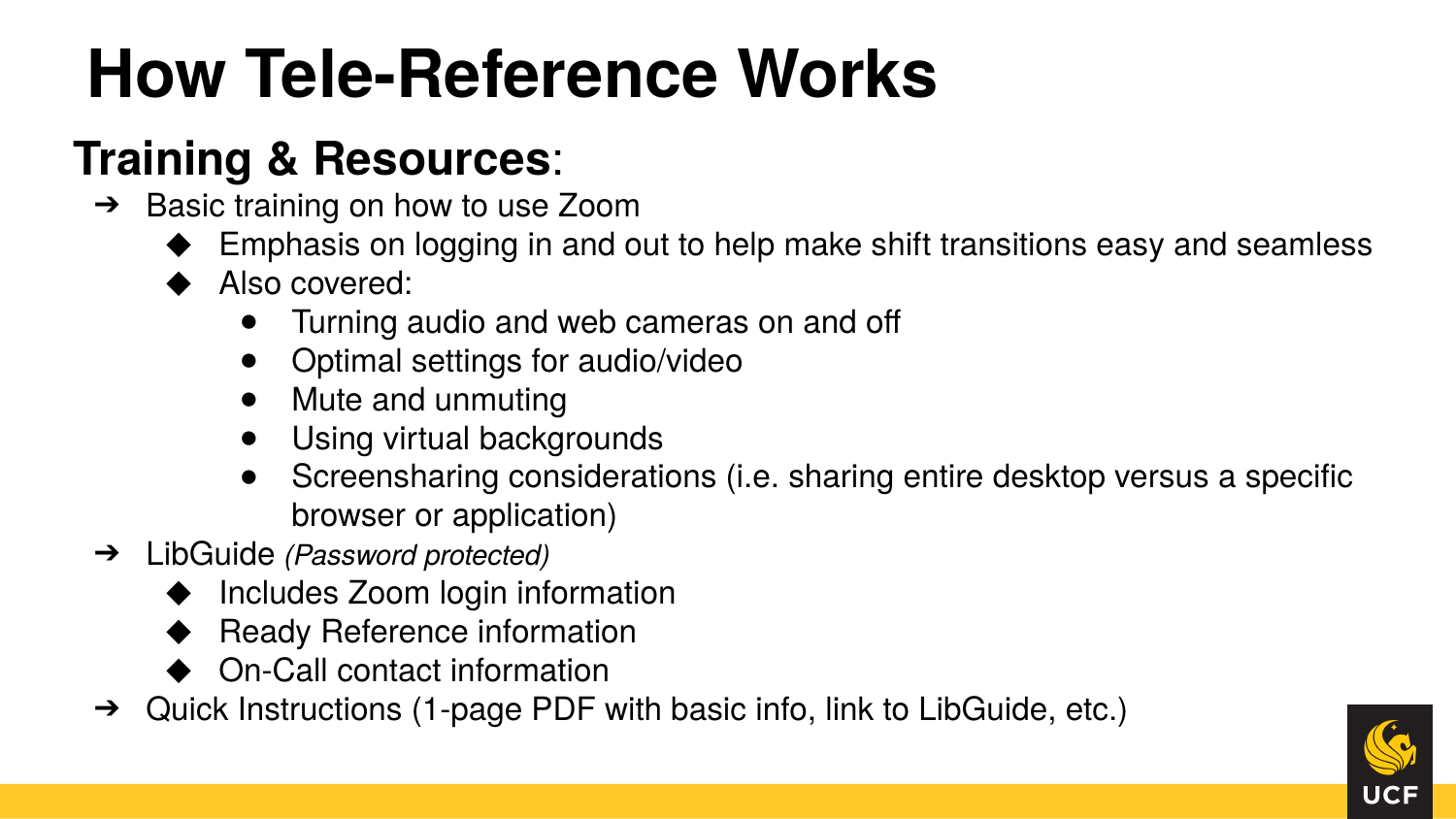

# How Tele-Reference Works
Training & Resources:
Basic training on how to use Zoom
Emphasis on logging in and out to help make shift transitions easy and seamless
Also covered:
Turning audio and web cameras on and off
Optimal settings for audio/video
Mute and unmuting
Using virtual backgrounds
Screensharing considerations (i.e. sharing entire desktop versus a specific browser or application)
LibGuide (Password protected)
Includes Zoom login information
Ready Reference information
On-Call contact information
Quick Instructions (1-page PDF with basic info, link to LibGuide, etc.)